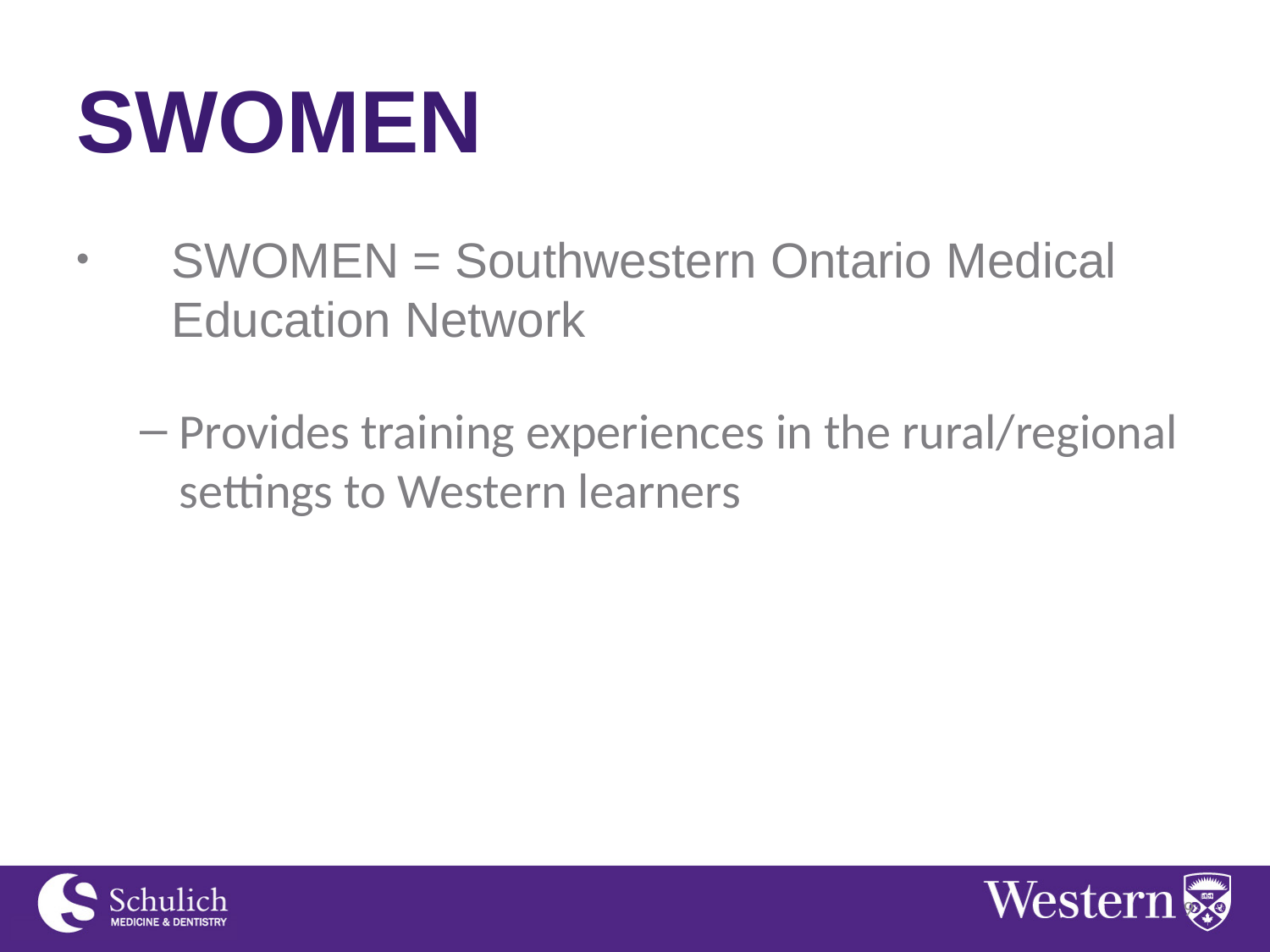

# SWOMEN
SWOMEN = Southwestern Ontario Medical Education Network
Provides training experiences in the rural/regional settings to Western learners

9